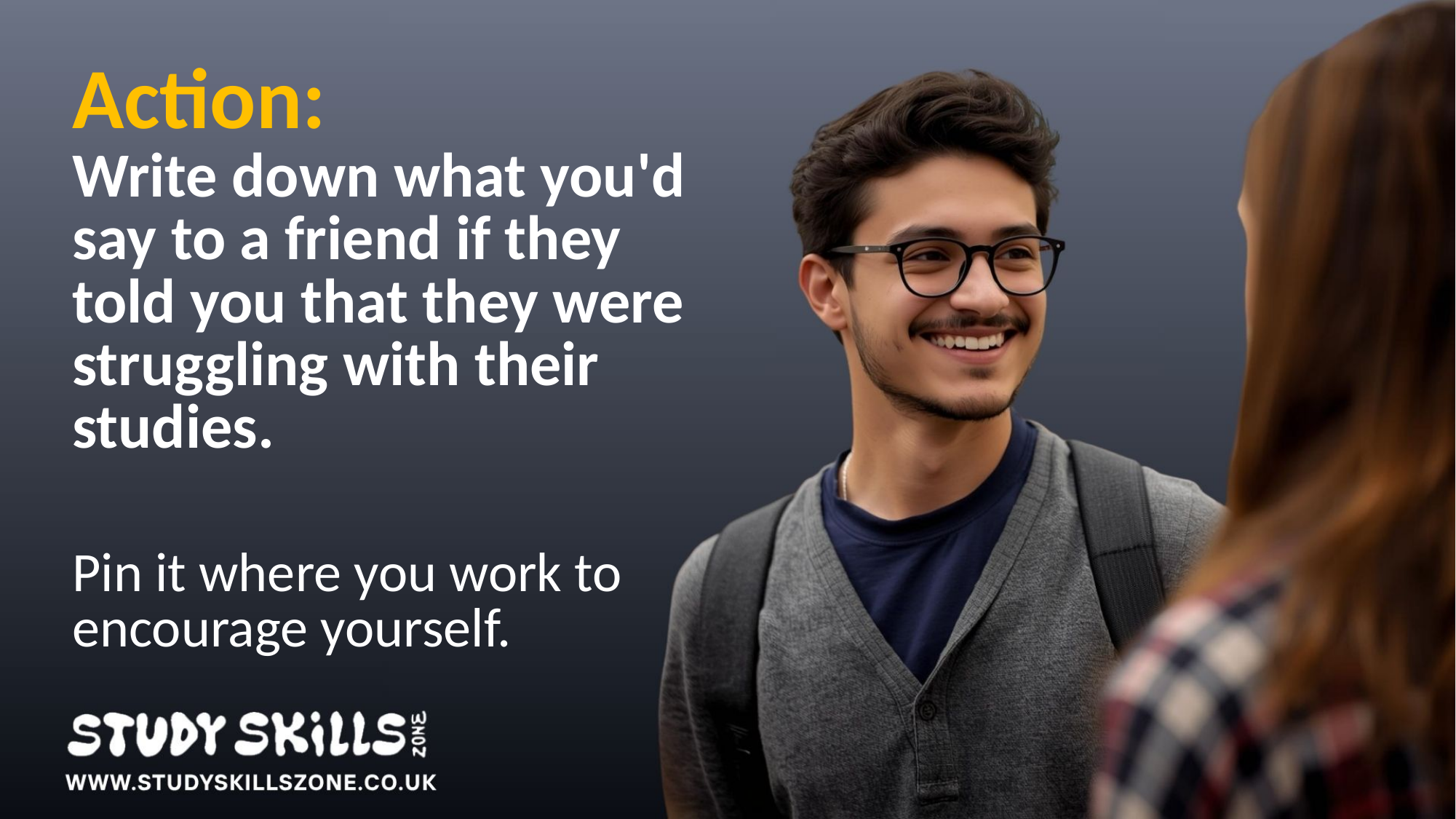

Action:
Write down what you'd say to a friend if they told you that they were struggling with their studies.

Pin it where you work to encourage yourself.